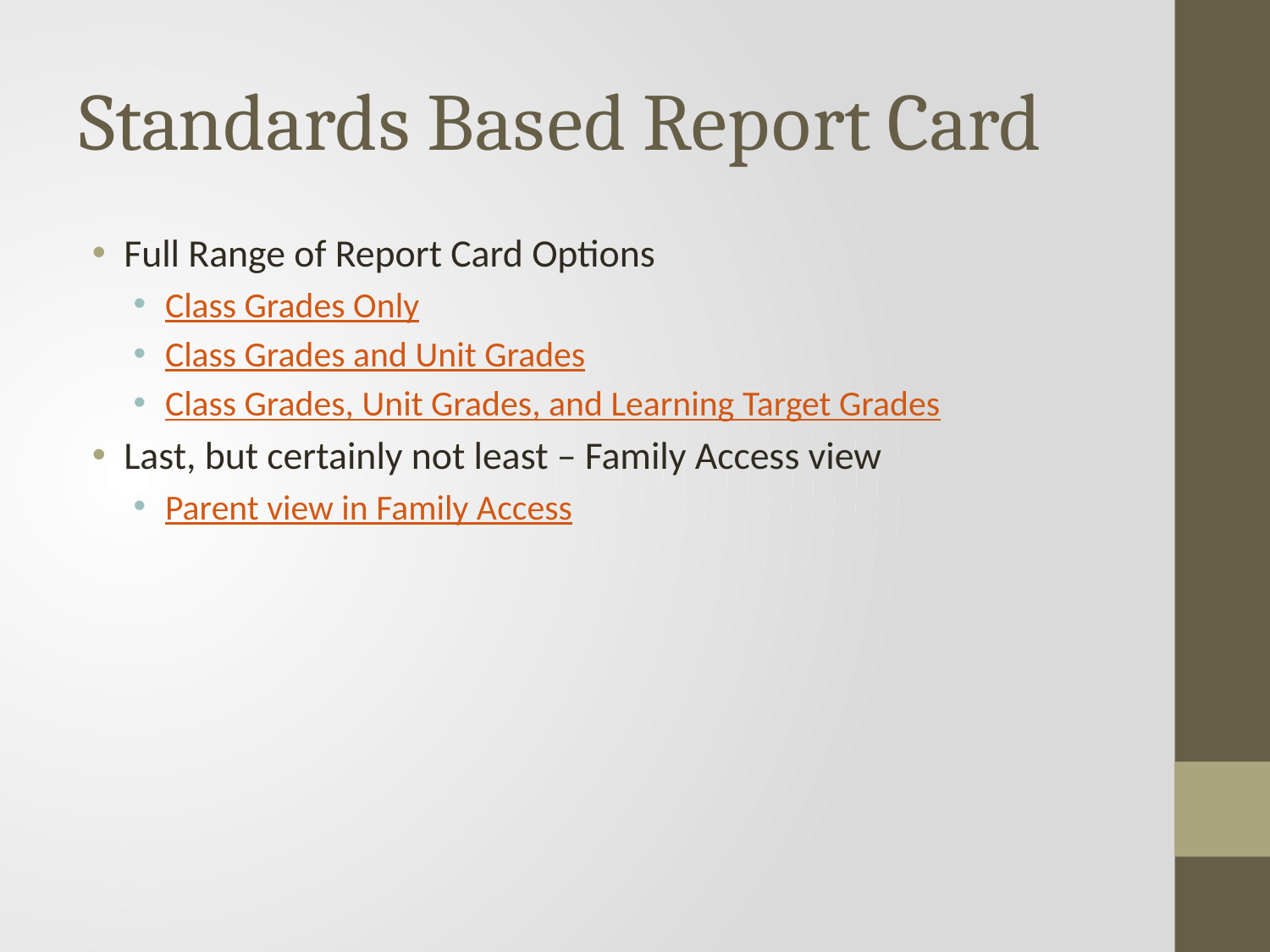

# Standards Based Report Card
Full Range of Report Card Options
Class Grades Only
Class Grades and Unit Grades
Class Grades, Unit Grades, and Learning Target Grades
Last, but certainly not least – Family Access view
Parent view in Family Access